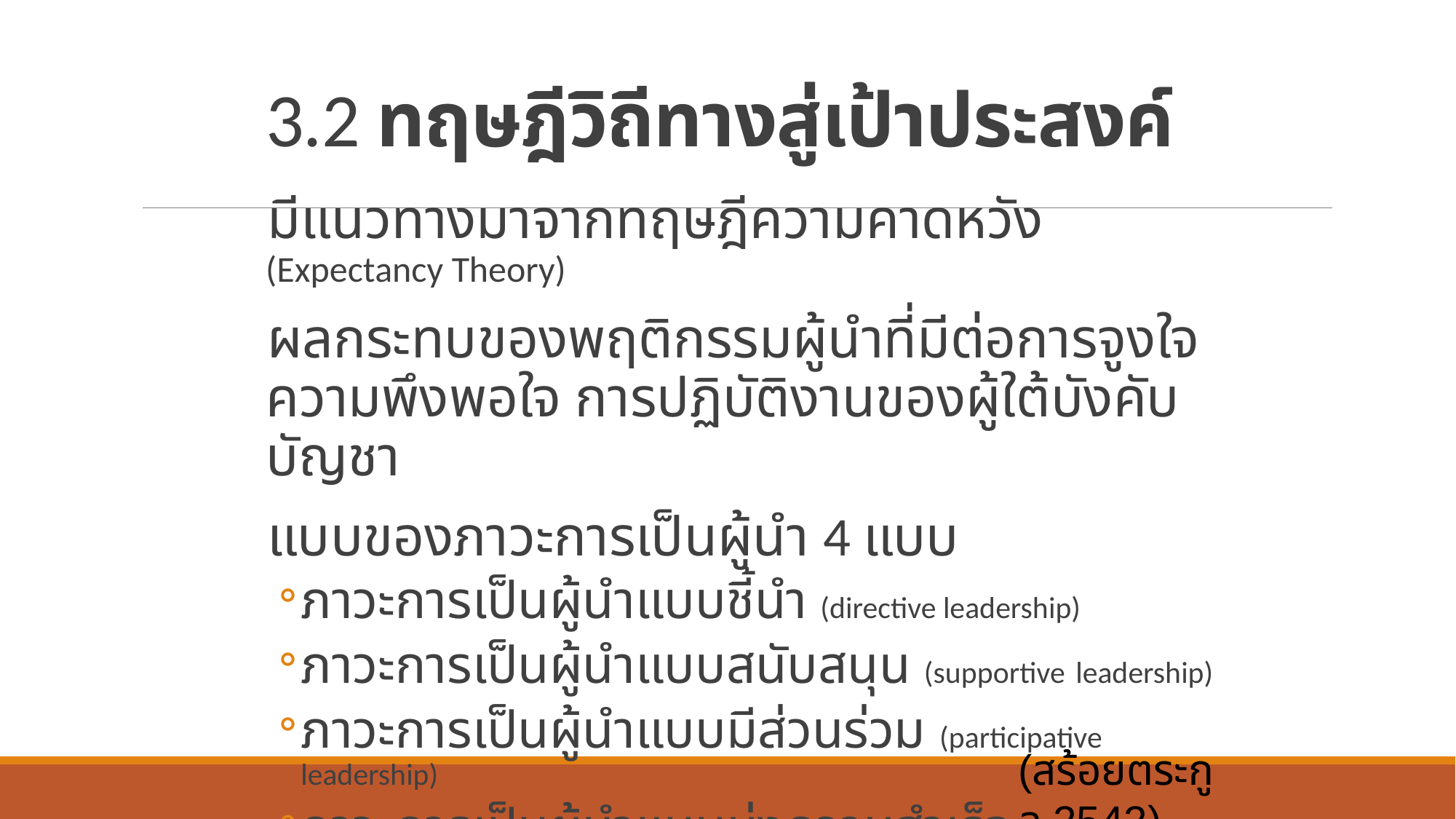

# 3.2 ทฤษฎีวิถีทางสู่เป้าประสงค์
มีแนวทางมาจากทฤษฎีความคาดหวัง (Expectancy Theory)
ผลกระทบของพฤติกรรมผู้นำที่มีต่อการจูงใจ ความพึงพอใจ การปฏิบัติงานของผู้ใต้บังคับบัญชา
แบบของภาวะการเป็นผู้นำ 4 แบบ
ภาวะการเป็นผู้นำแบบชี้นำ (directive leadership)
ภาวะการเป็นผู้นำแบบสนับสนุน (supportive leadership)
ภาวะการเป็นผู้นำแบบมีส่วนร่วม (participative leadership)
ภาวะการเป็นผู้นำแบบมุ่งความสำเร็จ (achievement-oriented leadership)
(สร้อยตระกูล 2542)